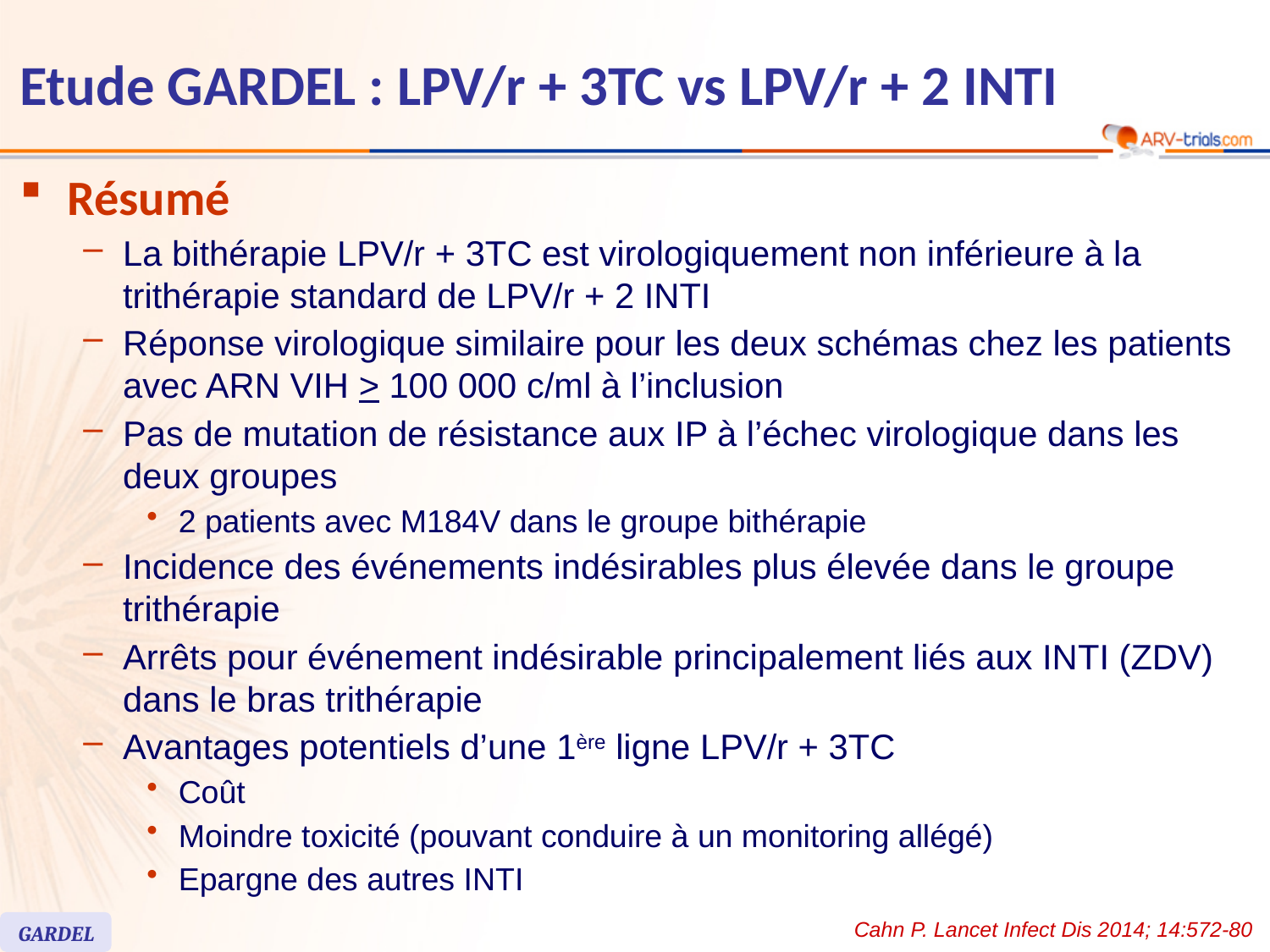

# Etude GARDEL : LPV/r + 3TC vs LPV/r + 2 INTI
Résumé
La bithérapie LPV/r + 3TC est virologiquement non inférieure à la trithérapie standard de LPV/r + 2 INTI
Réponse virologique similaire pour les deux schémas chez les patients avec ARN VIH > 100 000 c/ml à l’inclusion
Pas de mutation de résistance aux IP à l’échec virologique dans les deux groupes
2 patients avec M184V dans le groupe bithérapie
Incidence des événements indésirables plus élevée dans le groupe trithérapie
Arrêts pour événement indésirable principalement liés aux INTI (ZDV) dans le bras trithérapie
Avantages potentiels d’une 1ère ligne LPV/r + 3TC
Coût
Moindre toxicité (pouvant conduire à un monitoring allégé)
Epargne des autres INTI

Cahn P. Lancet Infect Dis 2014; 14:572-80

GARDEL